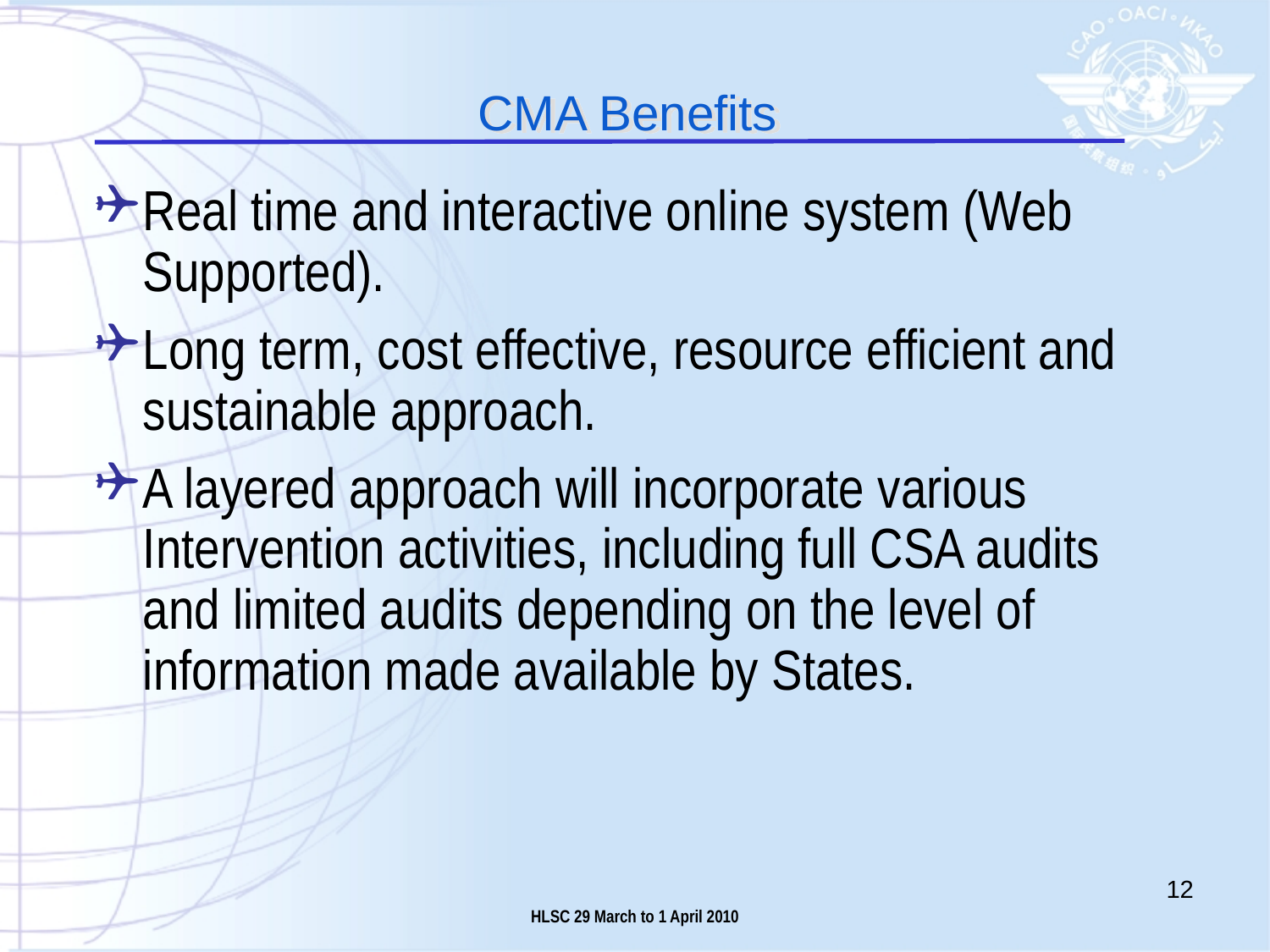

CMA Benefits

Real time and interactive online system (Web Supported).
Long term, cost effective, resource efficient and sustainable approach.
A layered approach will incorporate various Intervention activities, including full CSA audits and limited audits depending on the level of information made available by States.

12
HLSC 29 March to 1 April 2010